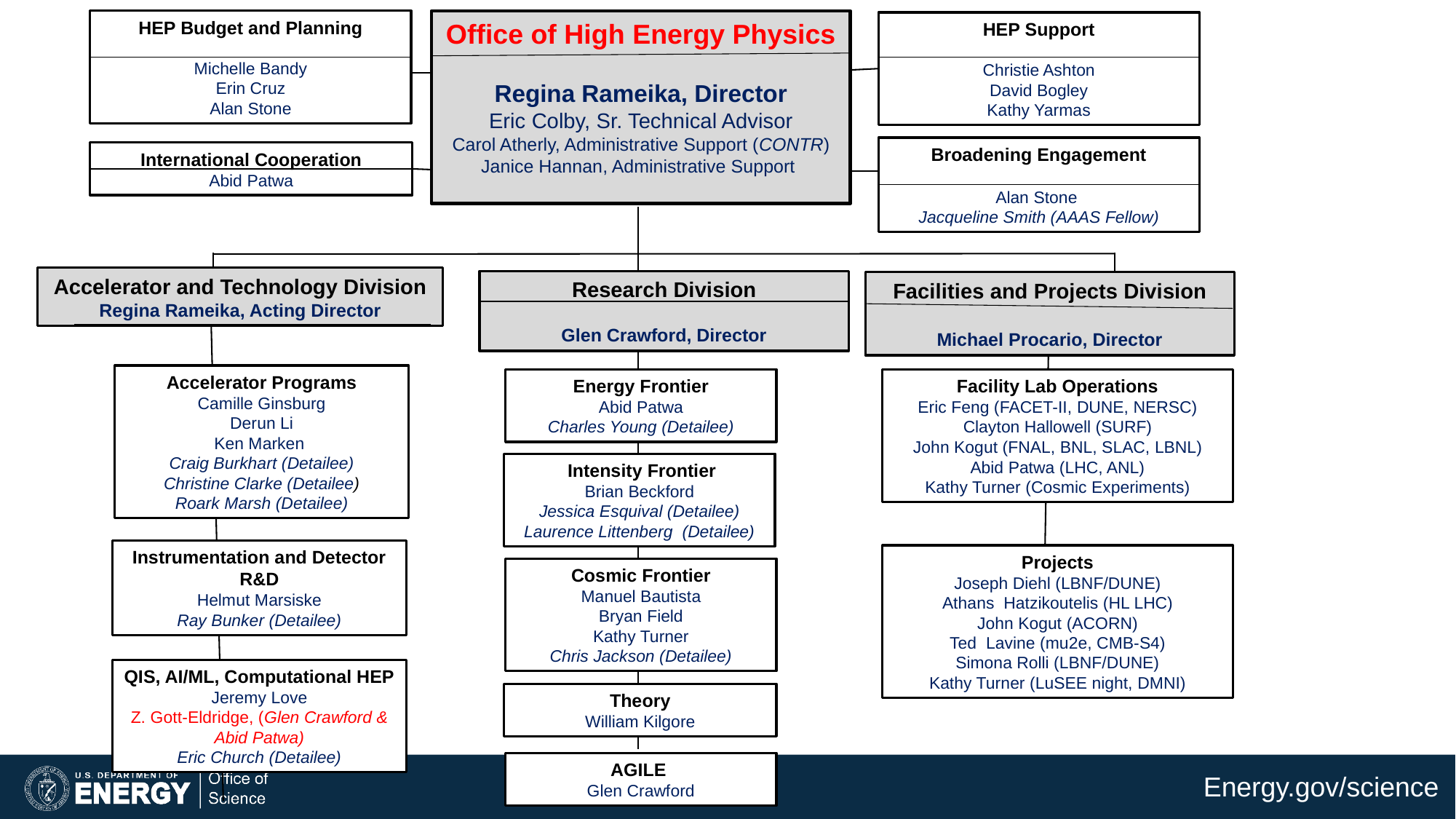

HEP Budget and Planning

Michelle Bandy
Erin Cruz
Alan Stone
Office of High Energy Physics

Regina Rameika, Director
Eric Colby, Sr. Technical Advisor
Carol Atherly, Administrative Support (CONTR)
Janice Hannan, Administrative Support

HEP Support

Christie Ashton
David Bogley
Kathy Yarmas
Broadening Engagement

Alan Stone
Jacqueline Smith (AAAS Fellow)
International Cooperation
Abid Patwa
Accelerator and Technology Division
Regina Rameika, Acting Director
Research Division

Glen Crawford, Director
Facilities and Projects Division

Michael Procario, Director
Accelerator Programs
Camille Ginsburg
Derun Li
Ken Marken
Craig Burkhart (Detailee)
Christine Clarke (Detailee)
Roark Marsh (Detailee)
Energy Frontier
Abid Patwa
Charles Young (Detailee)
Facility Lab Operations
Eric Feng (FACET-II, DUNE, NERSC)
Clayton Hallowell (SURF)
John Kogut (FNAL, BNL, SLAC, LBNL)
Abid Patwa (LHC, ANL)
Kathy Turner (Cosmic Experiments)
 Intensity Frontier
Brian Beckford
Jessica Esquival (Detailee)
Laurence Littenberg  (Detailee)
Instrumentation and Detector R&D
Helmut Marsiske
Ray Bunker (Detailee)
Projects
Joseph Diehl (LBNF/DUNE)
Athans  Hatzikoutelis (HL LHC)
John Kogut (ACORN)
Ted  Lavine (mu2e, CMB-S4)
Simona Rolli (LBNF/DUNE)
Kathy Turner (LuSEE night, DMNI)
Cosmic Frontier
Manuel Bautista
Bryan Field
Kathy Turner
Chris Jackson (Detailee)
QIS, AI/ML, Computational HEP
Jeremy Love
Z. Gott-Eldridge, (Glen Crawford & Abid Patwa)
Eric Church (Detailee)
Theory
William Kilgore
AGILE
Glen Crawford
6